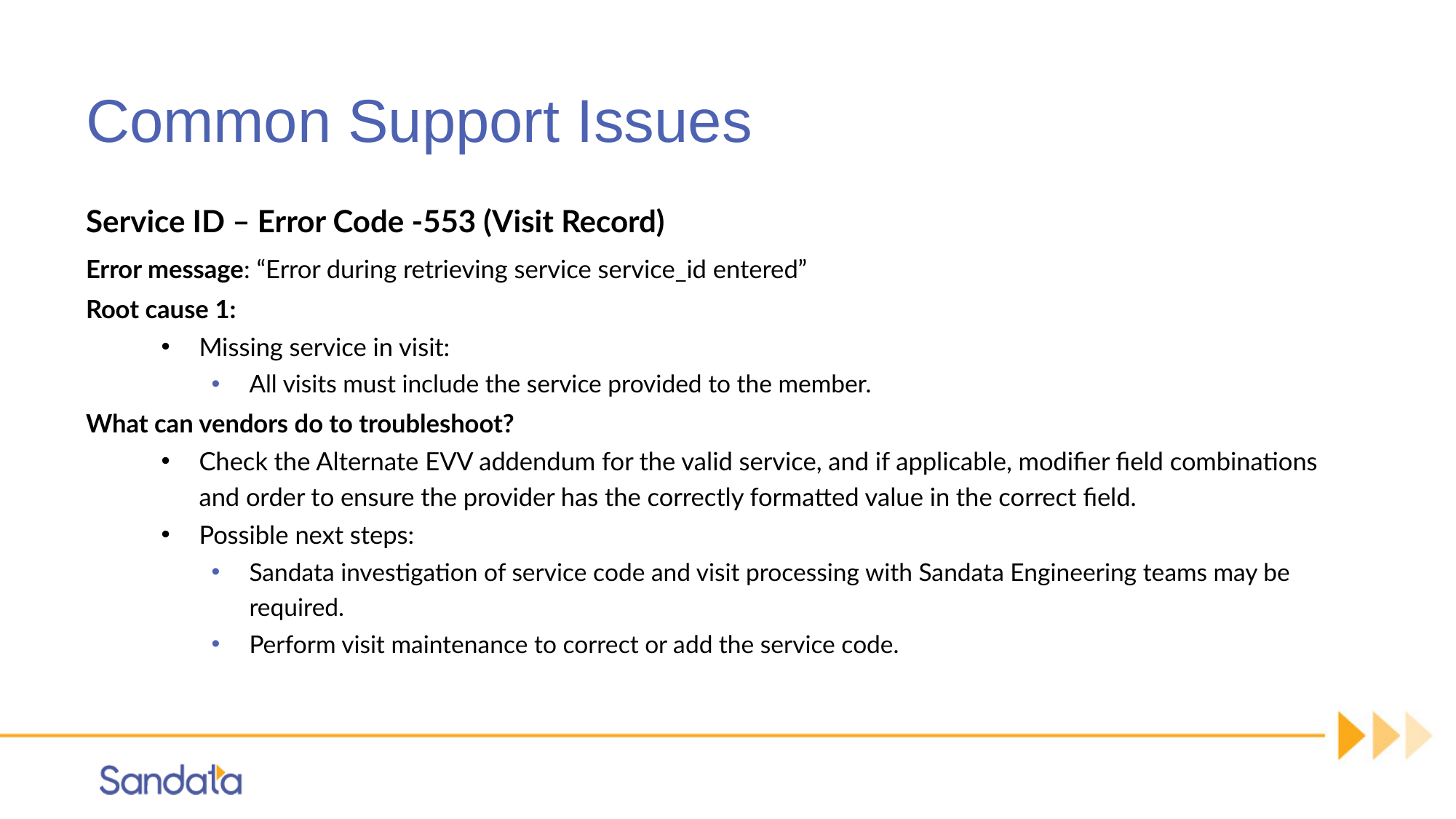

# Common Support Issues
Service ID – Error Code -553 (Visit Record)

Error message: “Error during retrieving service service_id entered”
Root cause 1:
Missing service in visit:
All visits must include the service provided to the member.
What can vendors do to troubleshoot?
Check the Alternate EVV addendum for the valid service, and if applicable, modifier field combinations and order to ensure the provider has the correctly formatted value in the correct field.
Possible next steps:
Sandata investigation of service code and visit processing with Sandata Engineering teams may be required.
Perform visit maintenance to correct or add the service code.